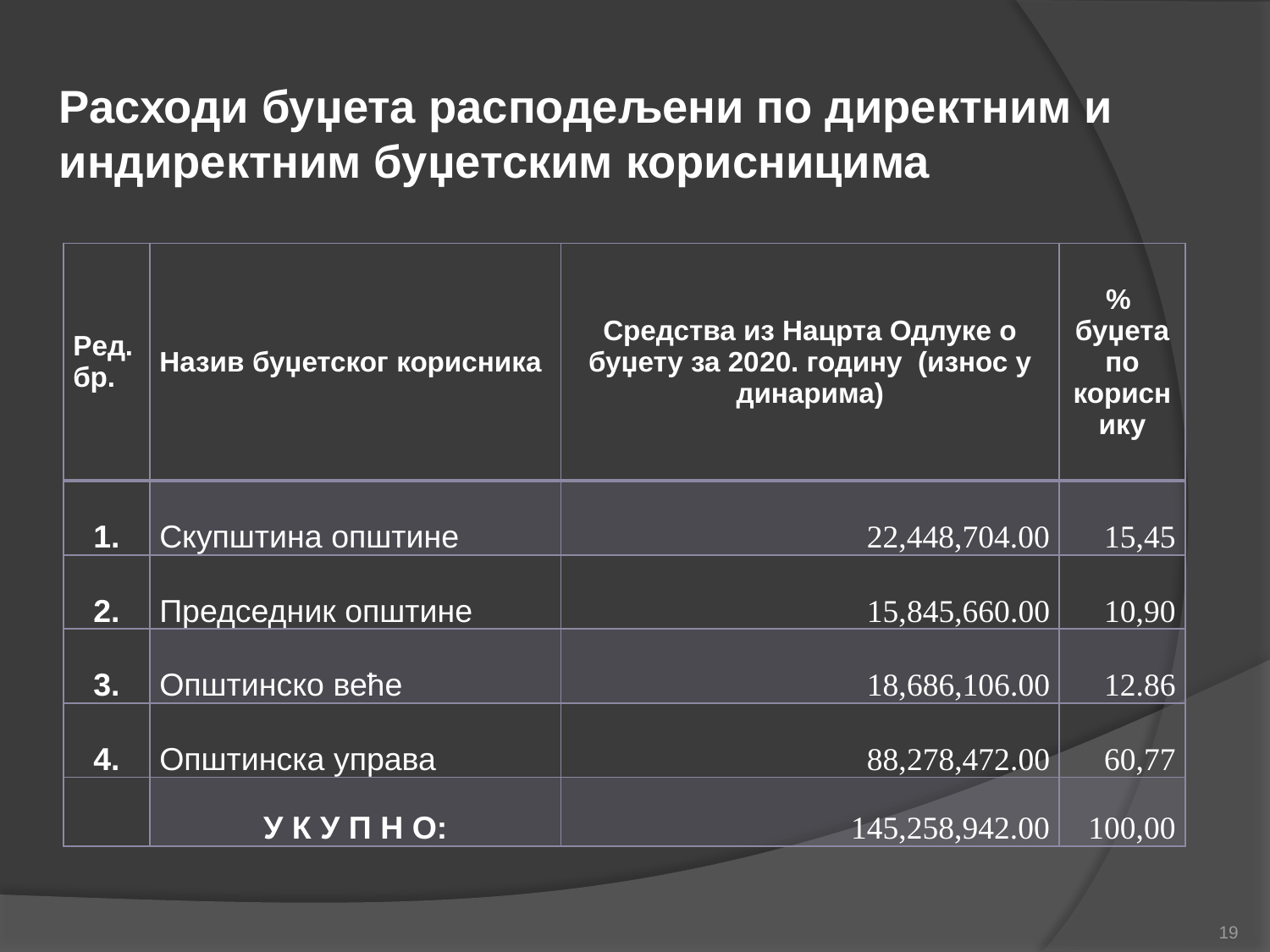

# Расходи буџета расподељени по директним и индиректним буџетским корисницима
| Ред. бр. | Назив буџетског корисника | Средства из Нацрта Одлуке о буџету за 2020. годину (износ у динарима) | % буџета по кориснику |
| --- | --- | --- | --- |
| 1. | Скупштина општине | 22,448,704.00 | 15,45 |
| 2. | Председник општине | 15,845,660.00 | 10,90 |
| 3. | Општинско веће | 18,686,106.00 | 12.86 |
| 4. | Општинска управа | 88,278,472.00 | 60,77 |
|  | У К У П Н О: | 145,258,942.00 | 100,00 |
19